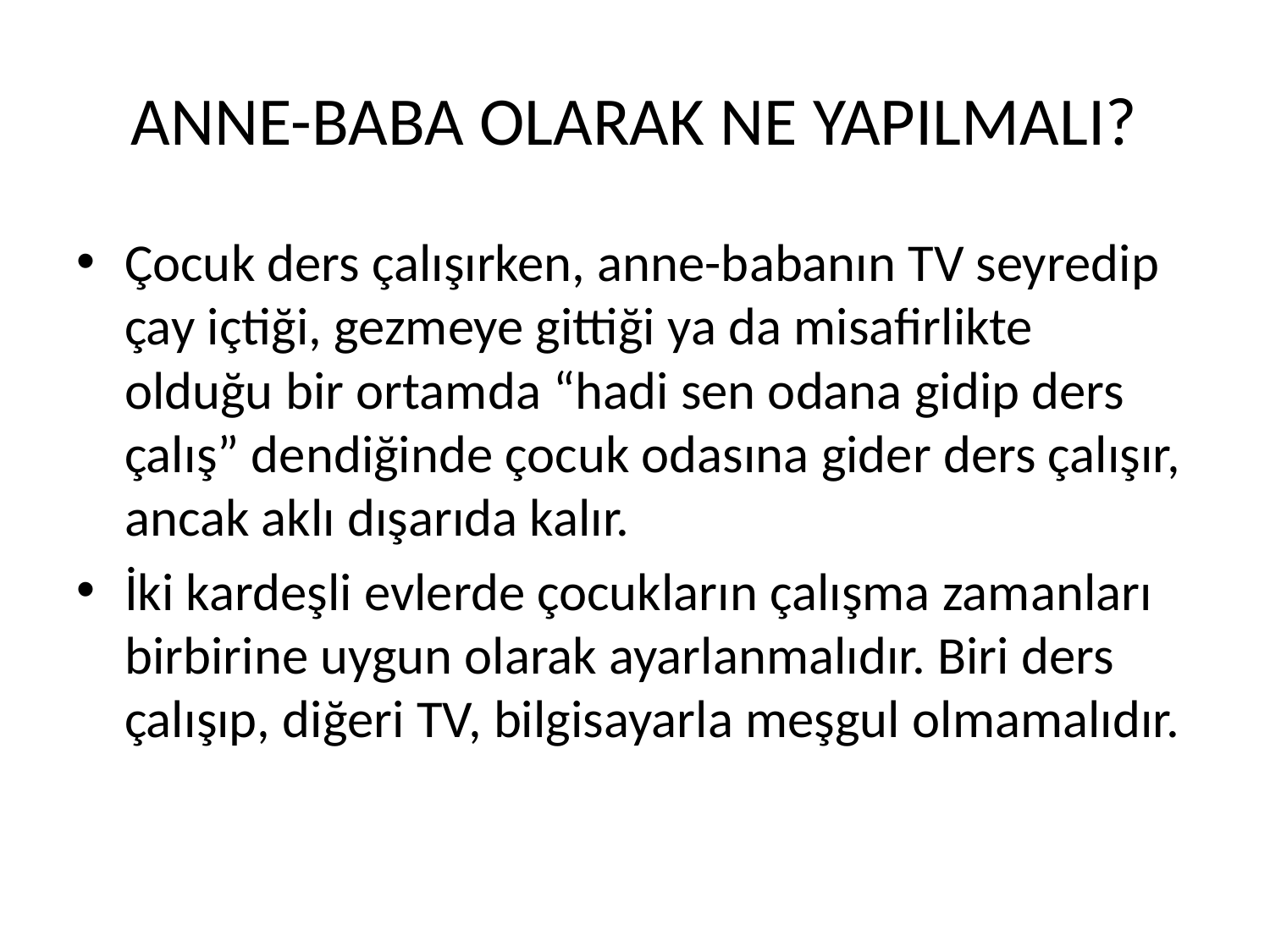

# ANNE-BABA OLARAK NE YAPILMALI?
Çocuk ders çalışırken, anne-babanın TV seyredip çay içtiği, gezmeye gittiği ya da misafirlikte olduğu bir ortamda “hadi sen odana gidip ders çalış” dendiğinde çocuk odasına gider ders çalışır, ancak aklı dışarıda kalır.
İki kardeşli evlerde çocukların çalışma zamanları birbirine uygun olarak ayarlanmalıdır. Biri ders çalışıp, diğeri TV, bilgisayarla meşgul olmamalıdır.